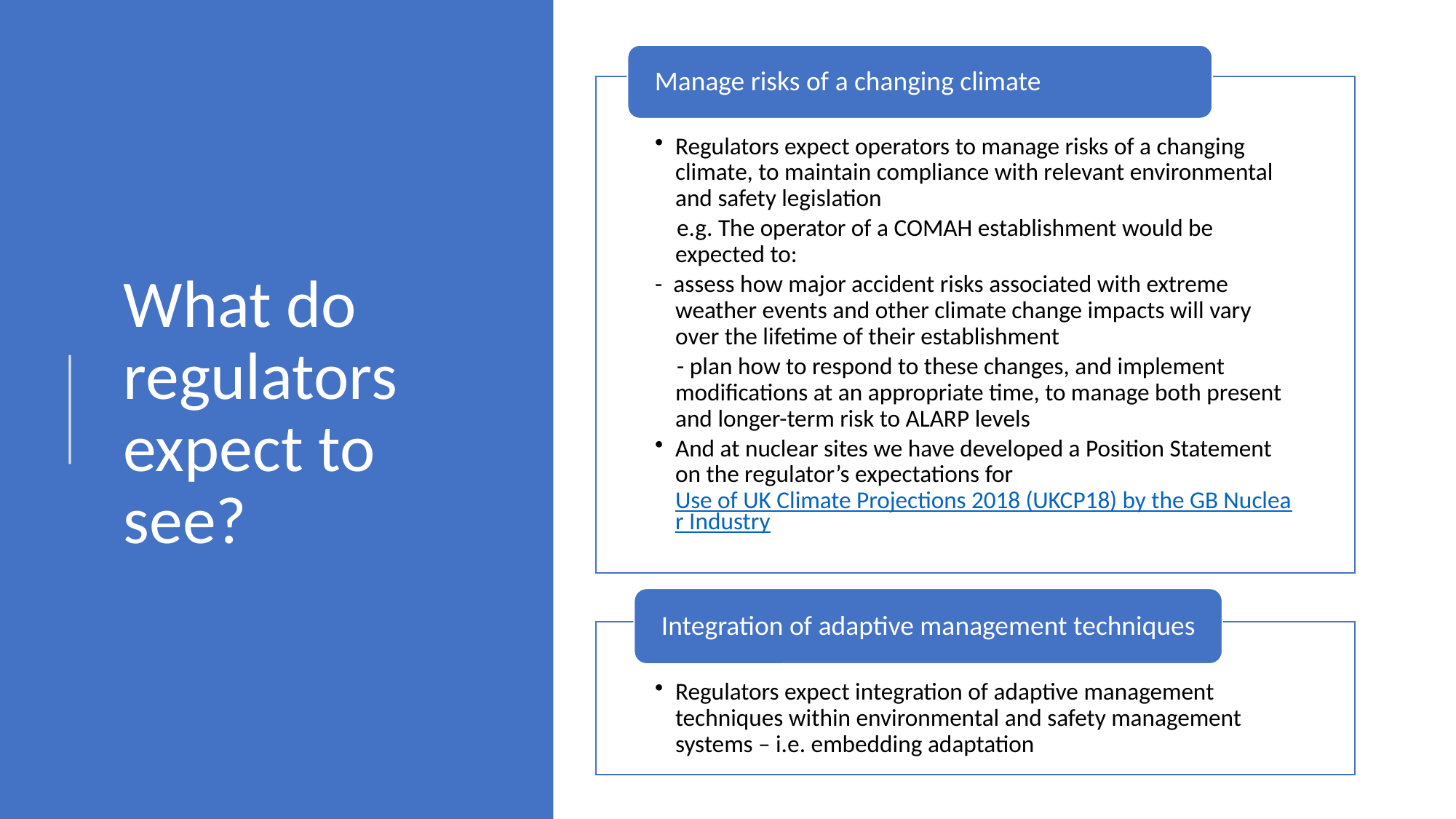

Regulators expect operators to manage risks of a changing climate, to maintain compliance with relevant environmental and safety legislation
    e.g. The operator of a COMAH establishment would be expected to:
-  assess how major accident risks associated with extreme weather events and other climate change impacts will vary over the lifetime of their establishment
    - plan how to respond to these changes, and implement modifications at an appropriate time, to manage both present and longer-term risk to ALARP levels
And at nuclear sites we have developed a Position Statement on the regulator’s expectations for Use of UK Climate Projections 2018 (UKCP18) by the GB Nuclear Industry

Manage risks of a changing climate
Regulators expect integration of adaptive management techniques within environmental and safety management systems – i.e. embedding adaptation
Integration of adaptive management techniques
# What do regulators expect to see?